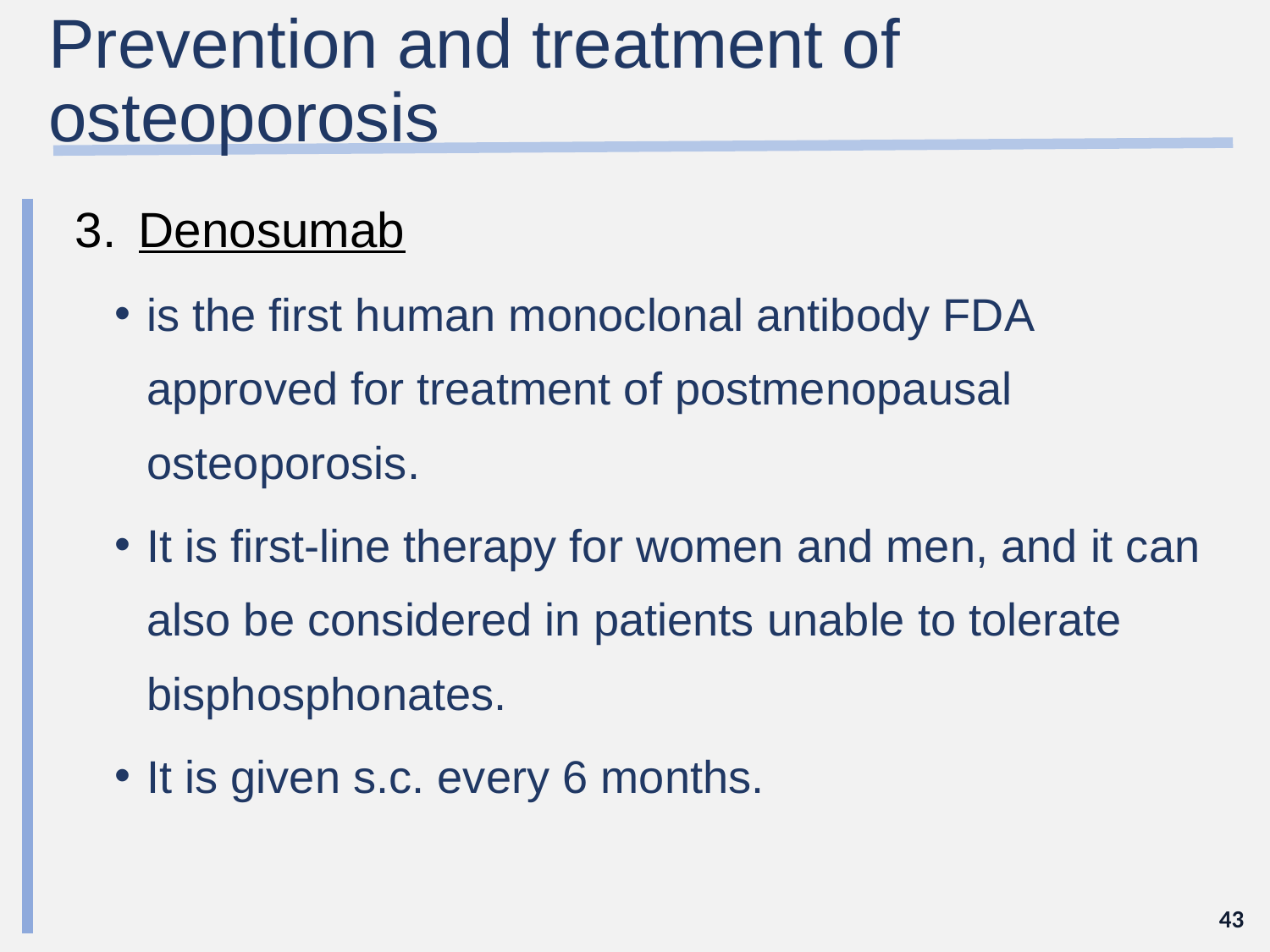

# Prevention and treatment of osteoporosis
Denosumab
is the first human monoclonal antibody FDA approved for treatment of postmenopausal osteoporosis.
It is first-line therapy for women and men, and it can also be considered in patients unable to tolerate bisphosphonates.
It is given s.c. every 6 months.

43